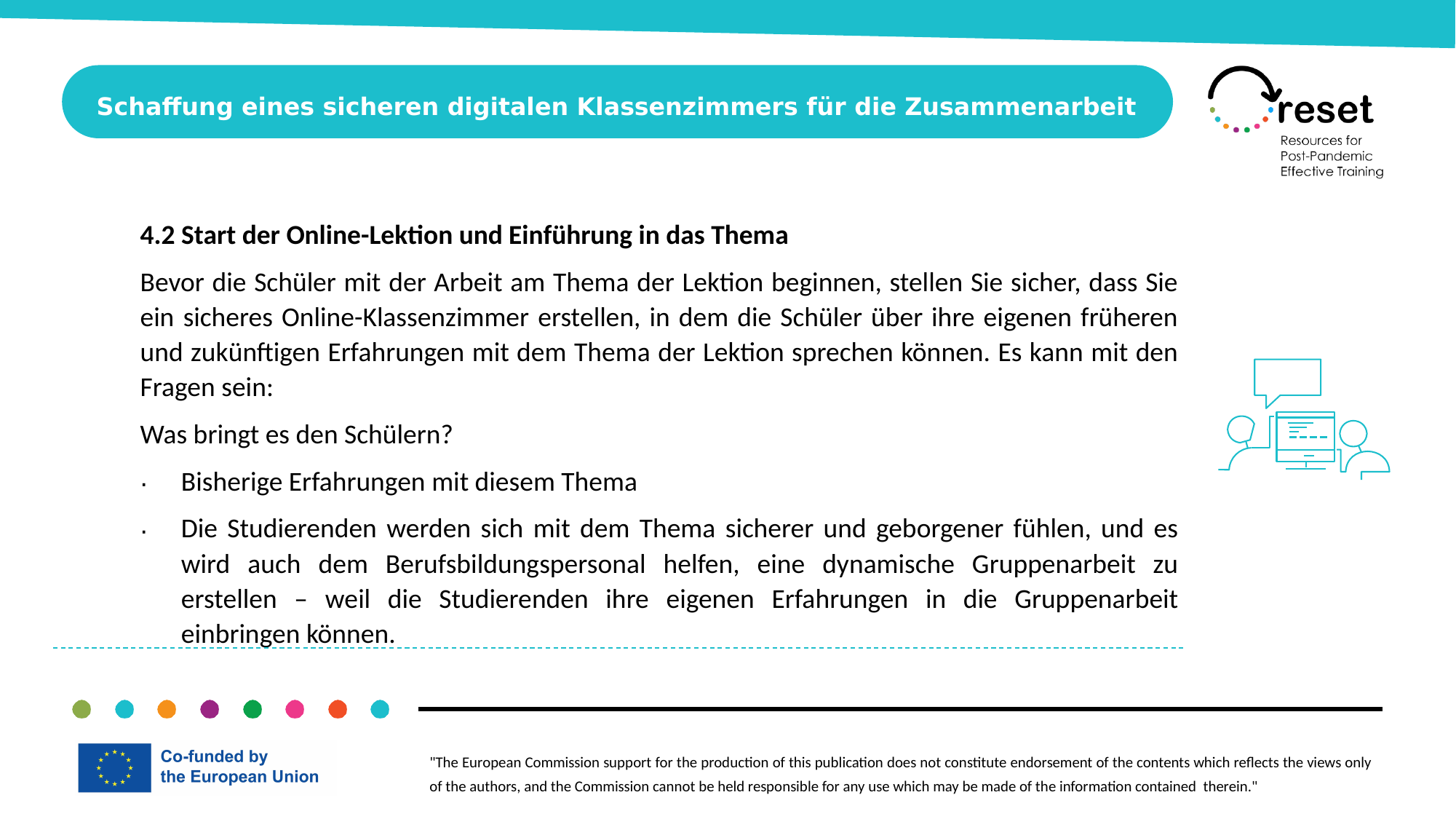

Schaffung eines sicheren digitalen Klassenzimmers für die Zusammenarbeit

4.2 Start der Online-Lektion und Einführung in das Thema
Bevor die Schüler mit der Arbeit am Thema der Lektion beginnen, stellen Sie sicher, dass Sie ein sicheres Online-Klassenzimmer erstellen, in dem die Schüler über ihre eigenen früheren und zukünftigen Erfahrungen mit dem Thema der Lektion sprechen können. Es kann mit den Fragen sein:
Was bringt es den Schülern?
Bisherige Erfahrungen mit diesem Thema
Die Studierenden werden sich mit dem Thema sicherer und geborgener fühlen, und es wird auch dem Berufsbildungspersonal helfen, eine dynamische Gruppenarbeit zu erstellen – weil die Studierenden ihre eigenen Erfahrungen in die Gruppenarbeit einbringen können.